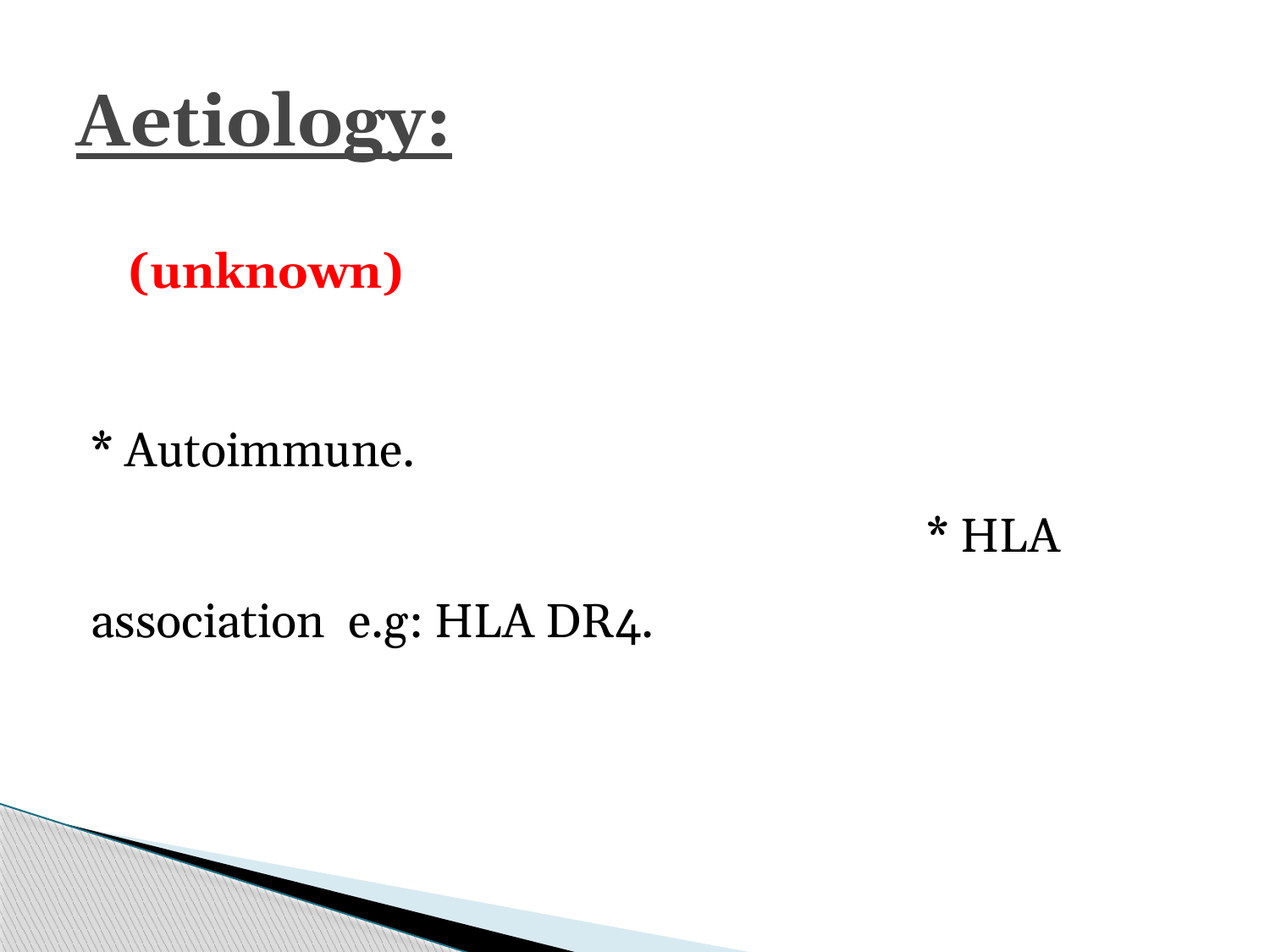

# Aetiology:
   (unknown)
* Autoimmune.                                                                                                                                              * HLA  association  e.g: HLA DR4.